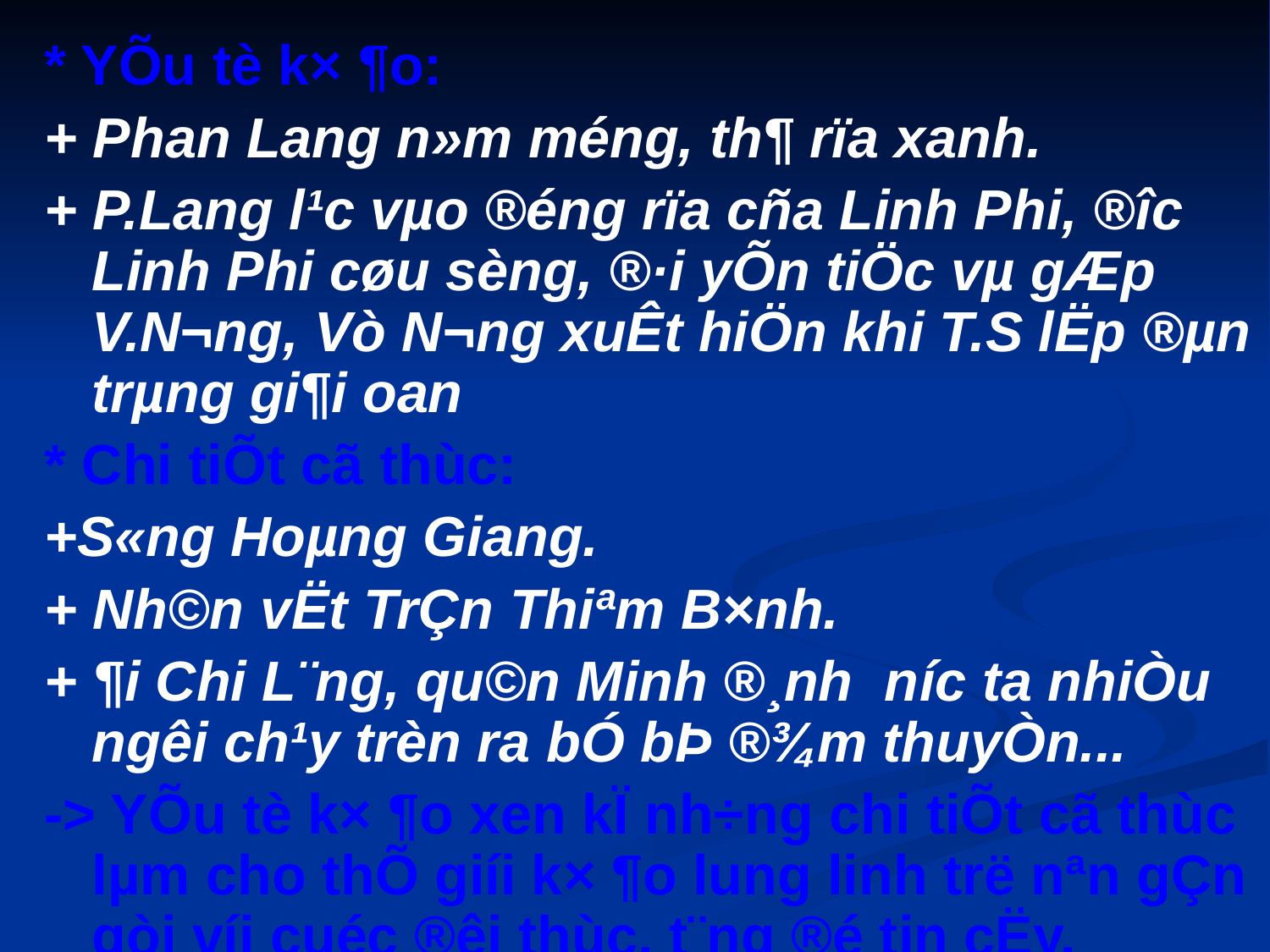

* YÕu tè k× ¶o:
+ Phan Lang n»m méng, th¶ rïa xanh.
+ P.Lang l¹c vµo ®éng rïa cña Linh Phi, ®­îc Linh Phi cøu sèng, ®·i yÕn tiÖc vµ gÆp V.N­¬ng, Vò N­¬ng xuÊt hiÖn khi T.S lËp ®µn trµng gi¶i oan
* Chi tiÕt cã thùc:
+S«ng Hoµng Giang.
+ Nh©n vËt TrÇn Thiªm B×nh.
+ ¶i Chi L¨ng, qu©n Minh ®¸nh  n­íc ta nhiÒu ng­êi ch¹y trèn ra bÓ bÞ ®¾m thuyÒn...
-> YÕu tè k× ¶o xen kÏ nh÷ng chi tiÕt cã thùc lµm cho thÕ giíi k× ¶o lung linh trë nªn gÇn gòi víi cuéc ®êi thùc, t¨ng ®é tin cËy.